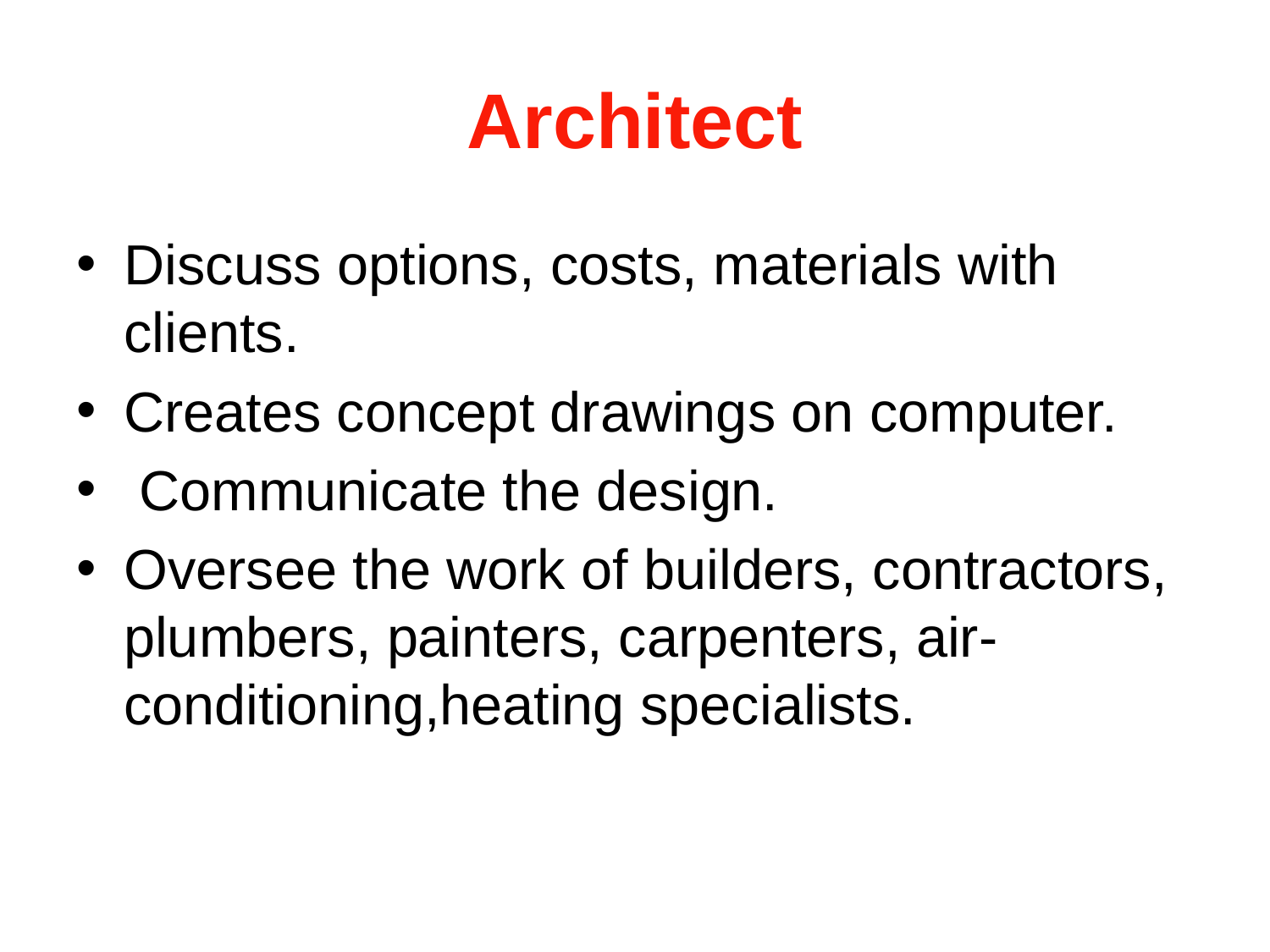

# Architect
Discuss options, costs, materials with clients.
Creates concept drawings on computer.
 Communicate the design.
Oversee the work of builders, contractors, plumbers, painters, carpenters, air-conditioning,heating specialists.